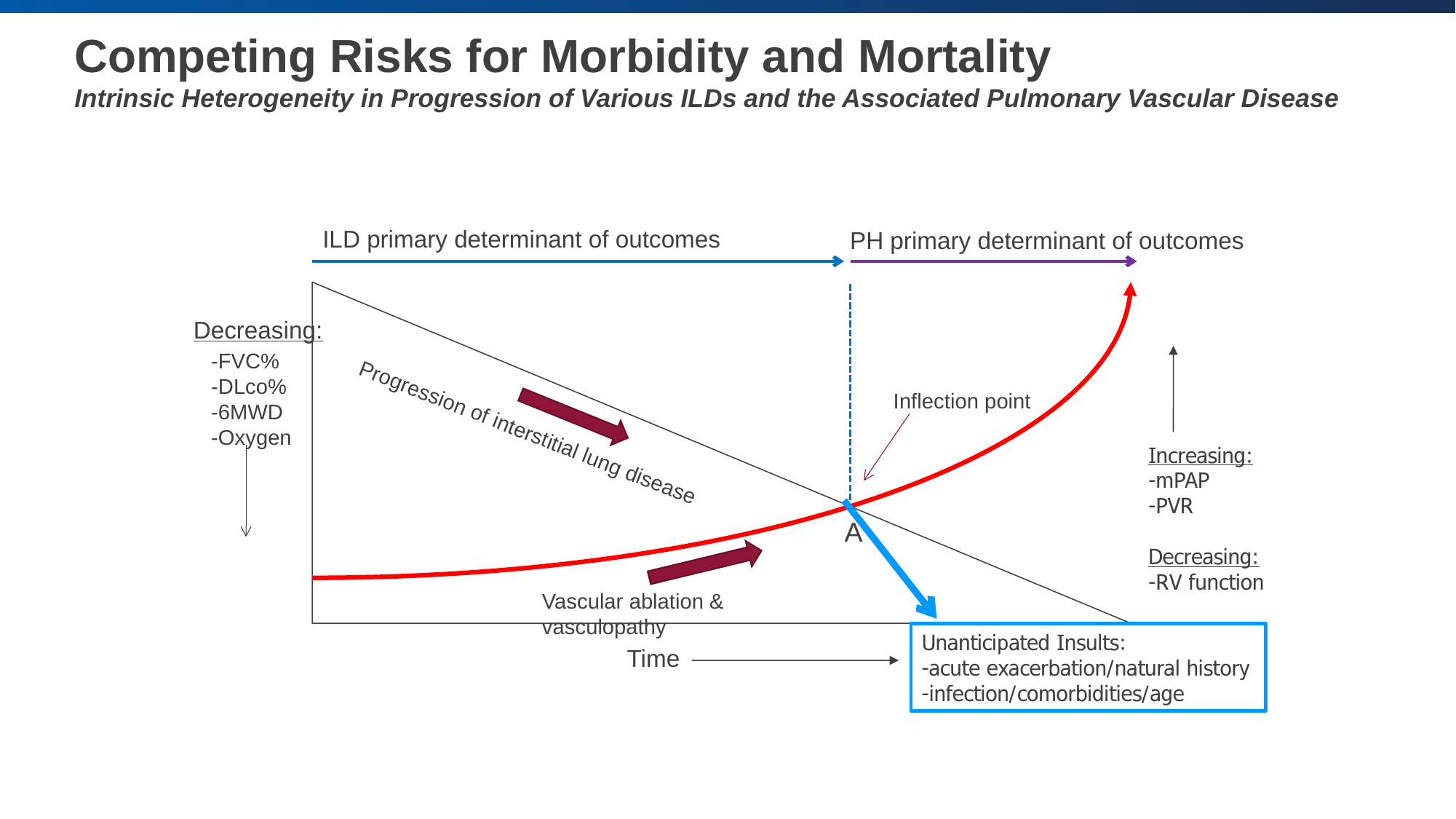

# Competing Risks for Morbidity and Mortality Intrinsic Heterogeneity in Progression of Various ILDs and the Associated Pulmonary Vascular Disease
ILD primary determinant of outcomes
PH primary determinant of outcomes

Decreasing:
-FVC%
-DLco%
-6MWD
-Oxygen

Inflection point

Progression of interstitial lung disease
Increasing:
-mPAP
-PVR

Decreasing:
-RV function
Unanticipated Insults:
-acute exacerbation/natural history
-infection/comorbidities/age
A

Vascular ablation & vasculopathy
Time

36